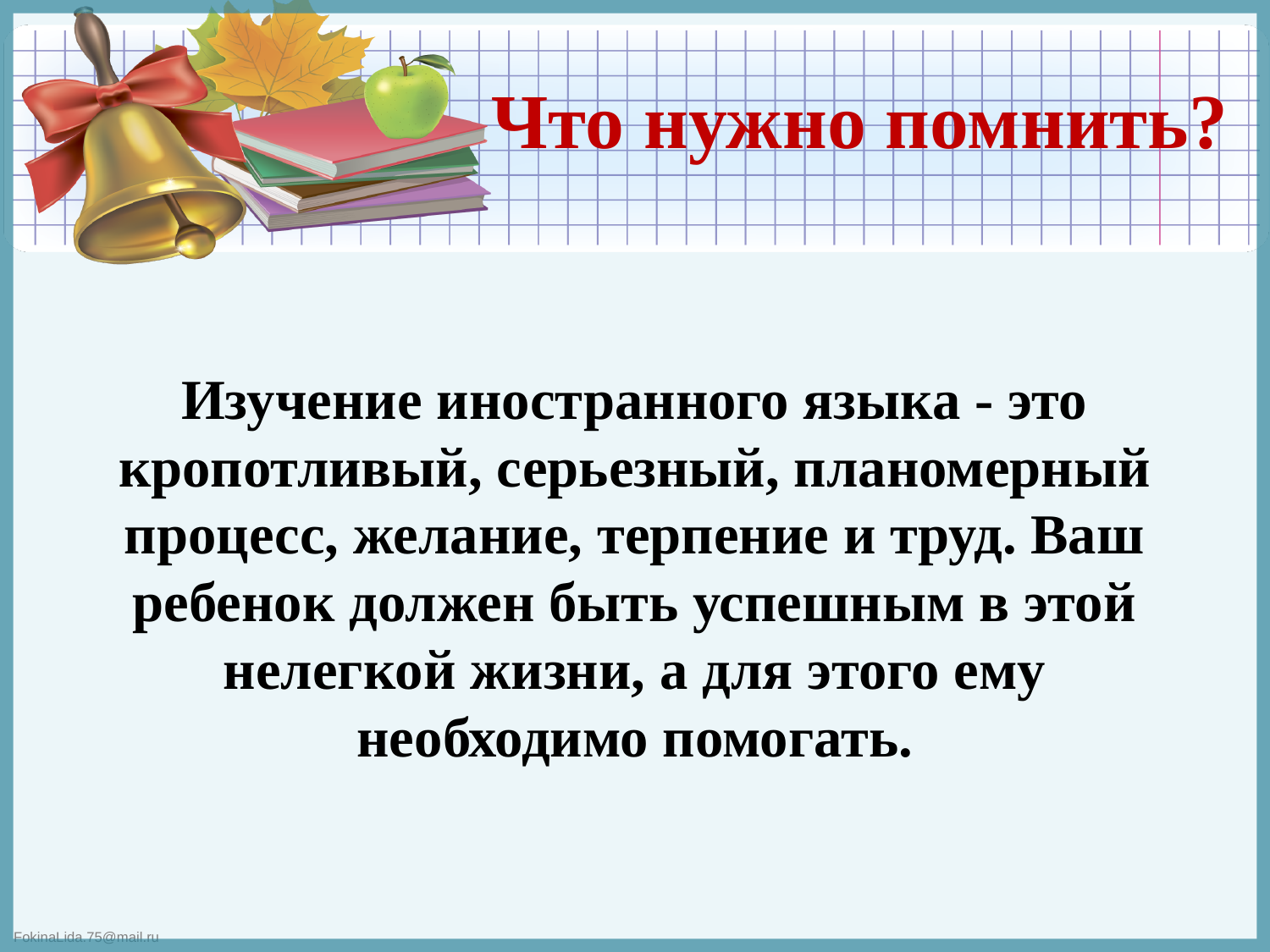

# Что нужно помнить?
Изучение иностранного языка - это кропотливый, серьезный, планомерный процесс, желание, терпение и труд. Ваш ребенок должен быть успешным в этой нелегкой жизни, а для этого ему необходимо помогать.